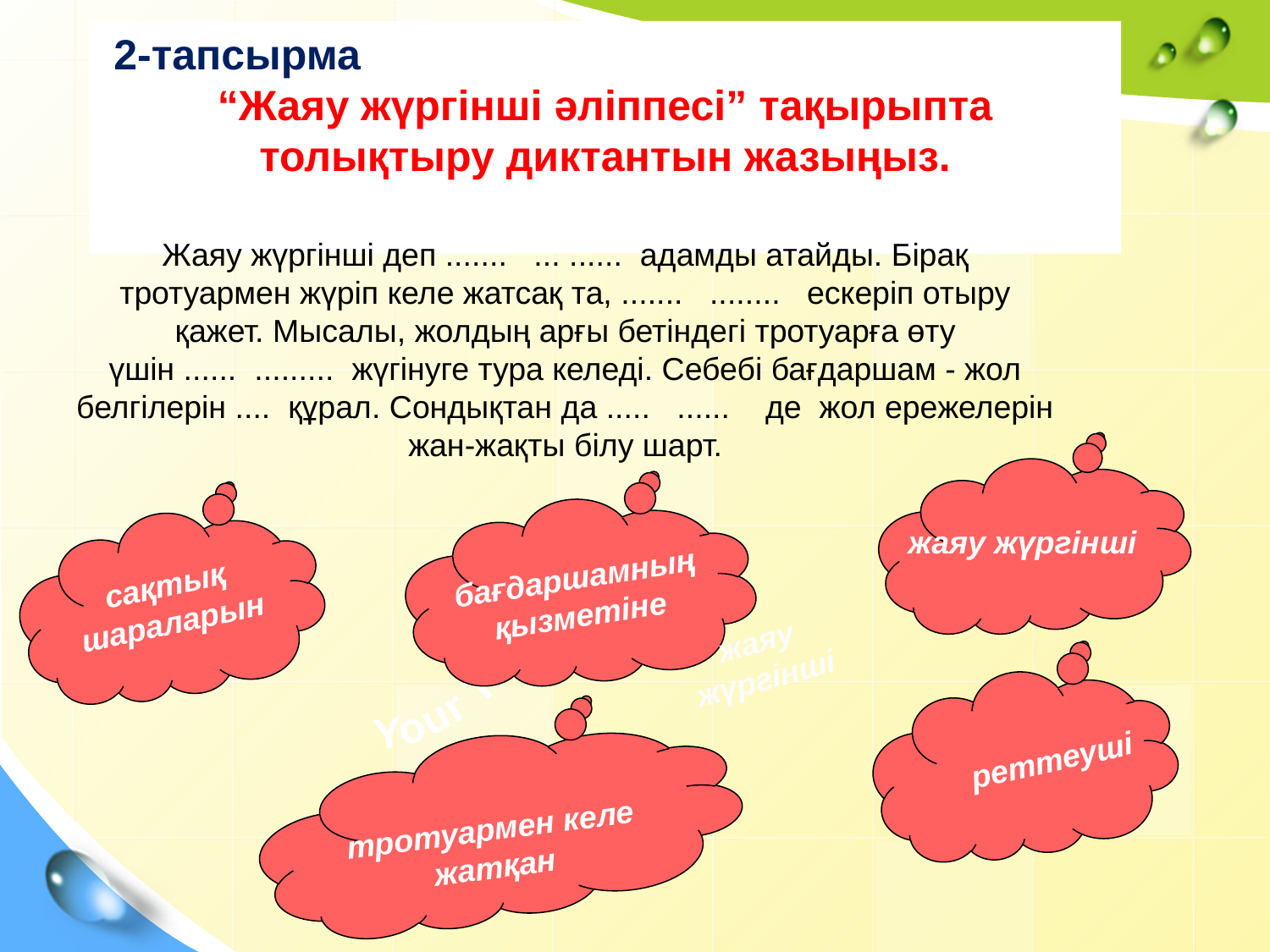

2-тапсырма
“Жаяу жүргінші әліппесі” тақырыпта толықтыру диктантын жазыңыз.

Жаяу жүргінші деп .......   ... ......  адамды атайды. Бірақ тротуармен жүріп келе жатсақ та, .......   ........   ескеріп отыру қажет. Мысалы, жолдың арғы бетіндегі тротуарға өту үшін ......  .........  жүгінуге тура келеді. Себебі бағдаршам - жол белгілерін ....  құрал. Сондықтан да .....   ......    де  жол ережелерін жан-жақты білу шарт.

жаяу жүргінші
Your Text Here
бағдаршамның қызметіне
сақтық шараларын
жаяу жүргінші

реттеуші

тротуармен келе жатқан